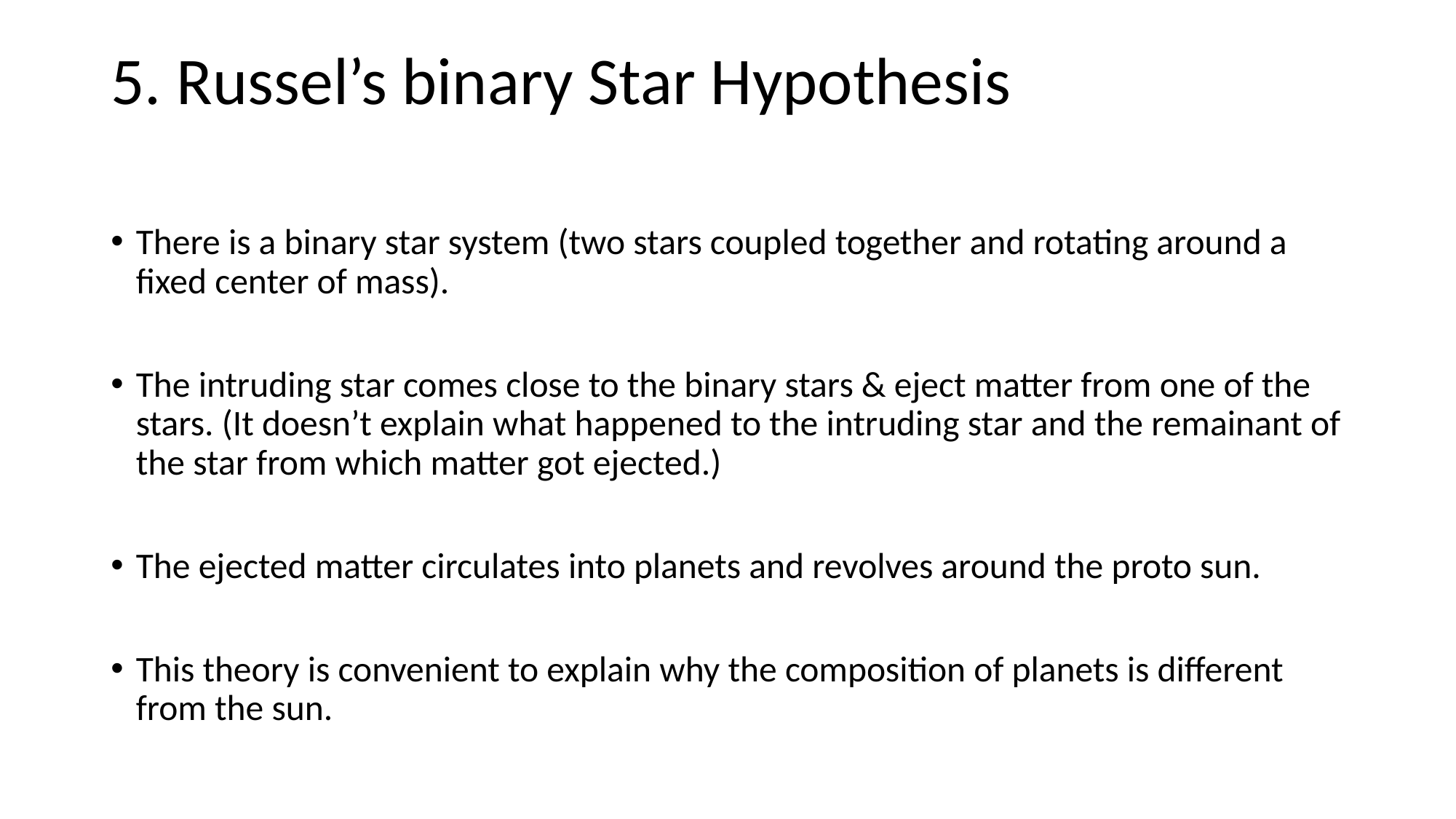

# 5. Russel’s binary Star Hypothesis
There is a binary star system (two stars coupled together and rotating around a fixed center of mass).

The intruding star comes close to the binary stars & eject matter from one of the stars. (It doesn’t explain what happened to the intruding star and the remainant of the star from which matter got ejected.)

The ejected matter circulates into planets and revolves around the proto sun.

This theory is convenient to explain why the composition of planets is different from the sun.